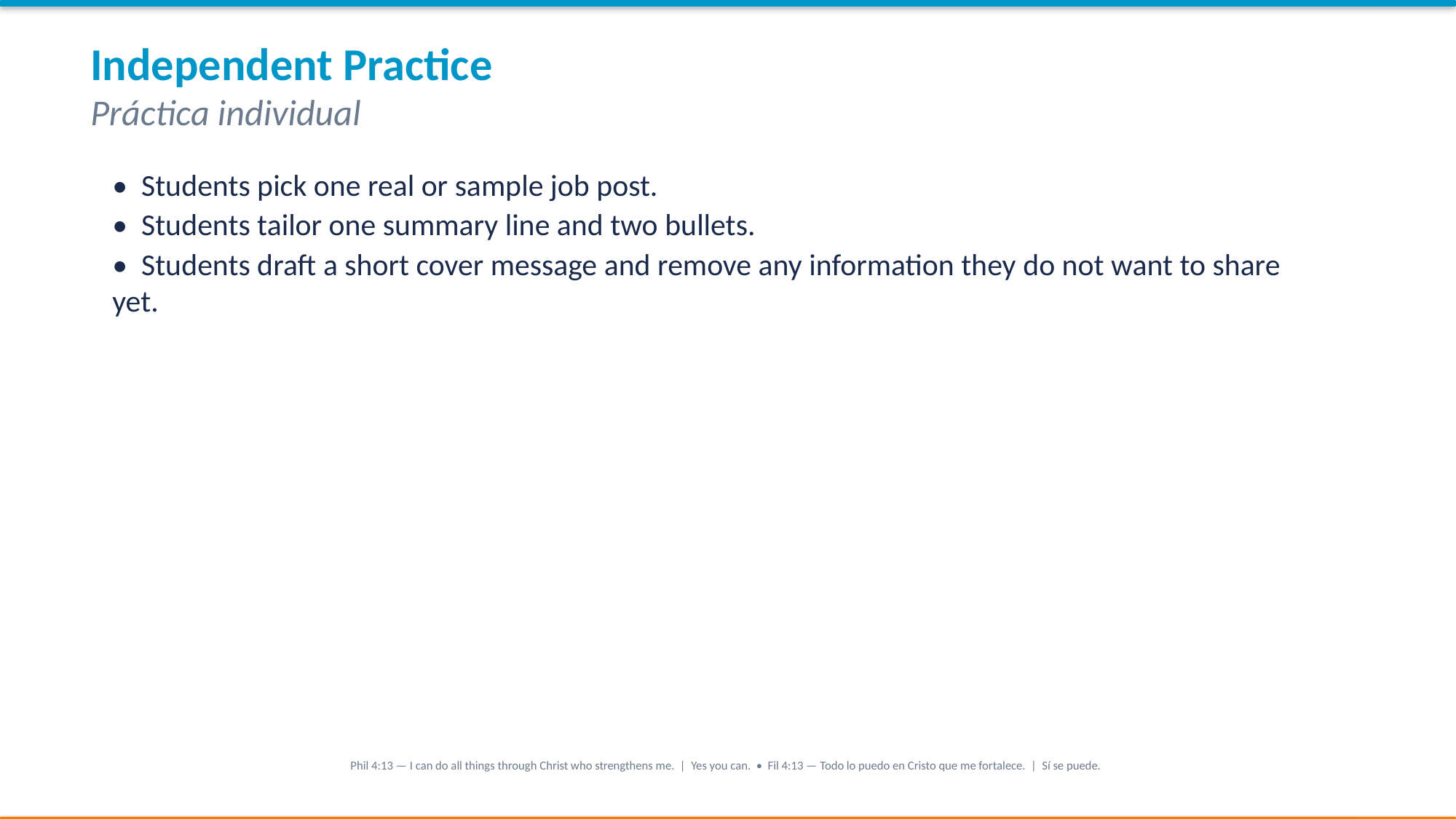

Independent Practice
Práctica individual
•  Students pick one real or sample job post.
•  Students tailor one summary line and two bullets.
•  Students draft a short cover message and remove any information they do not want to share yet.
Phil 4:13 — I can do all things through Christ who strengthens me.  |  Yes you can.  •  Fil 4:13 — Todo lo puedo en Cristo que me fortalece.  |  Sí se puede.